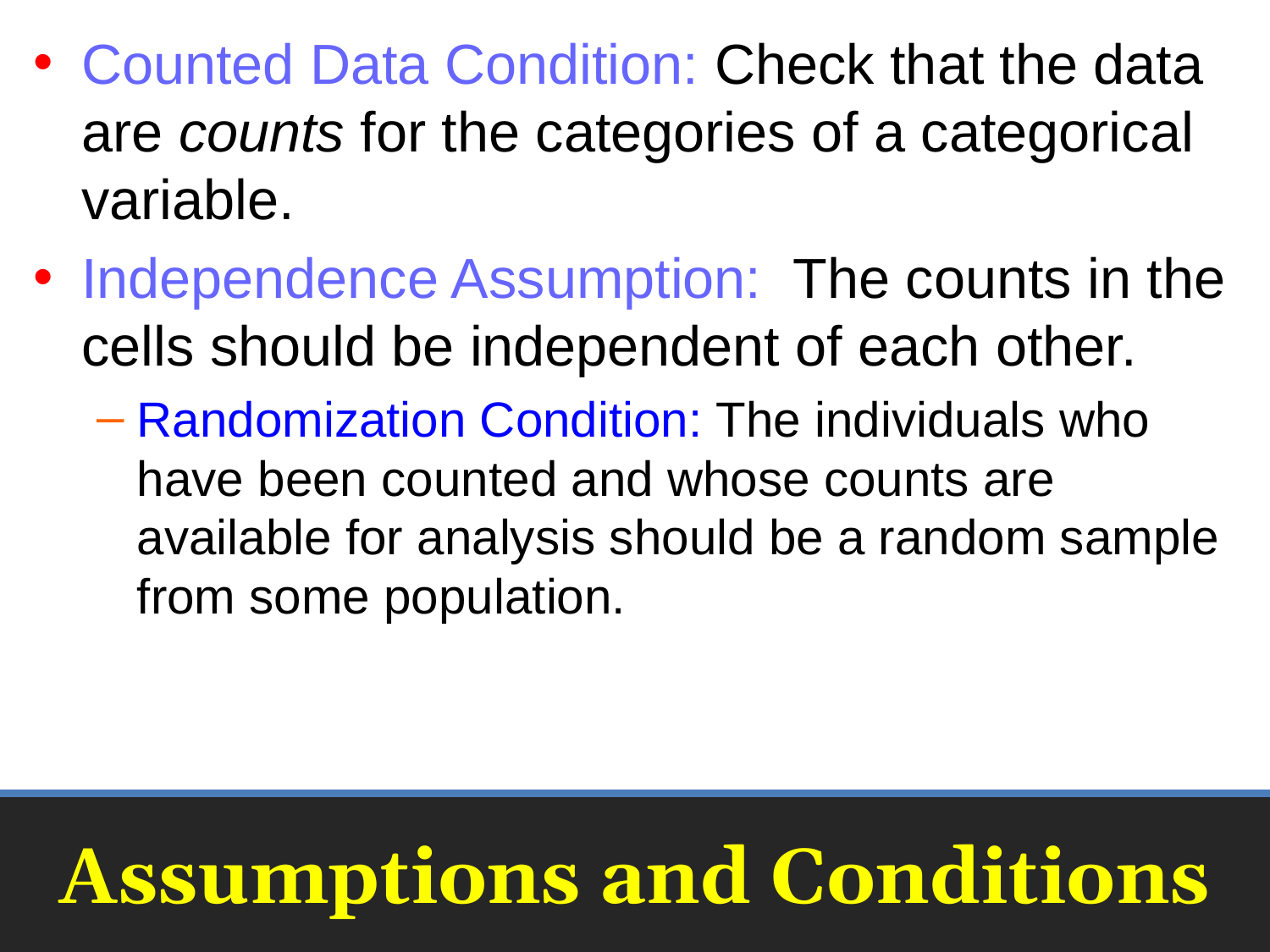

Counted Data Condition: Check that the data are counts for the categories of a categorical variable.
Independence Assumption:  The counts in the cells should be independent of each other.
Randomization Condition: The individuals who have been counted and whose counts are available for analysis should be a random sample from some population.
# Assumptions and Conditions